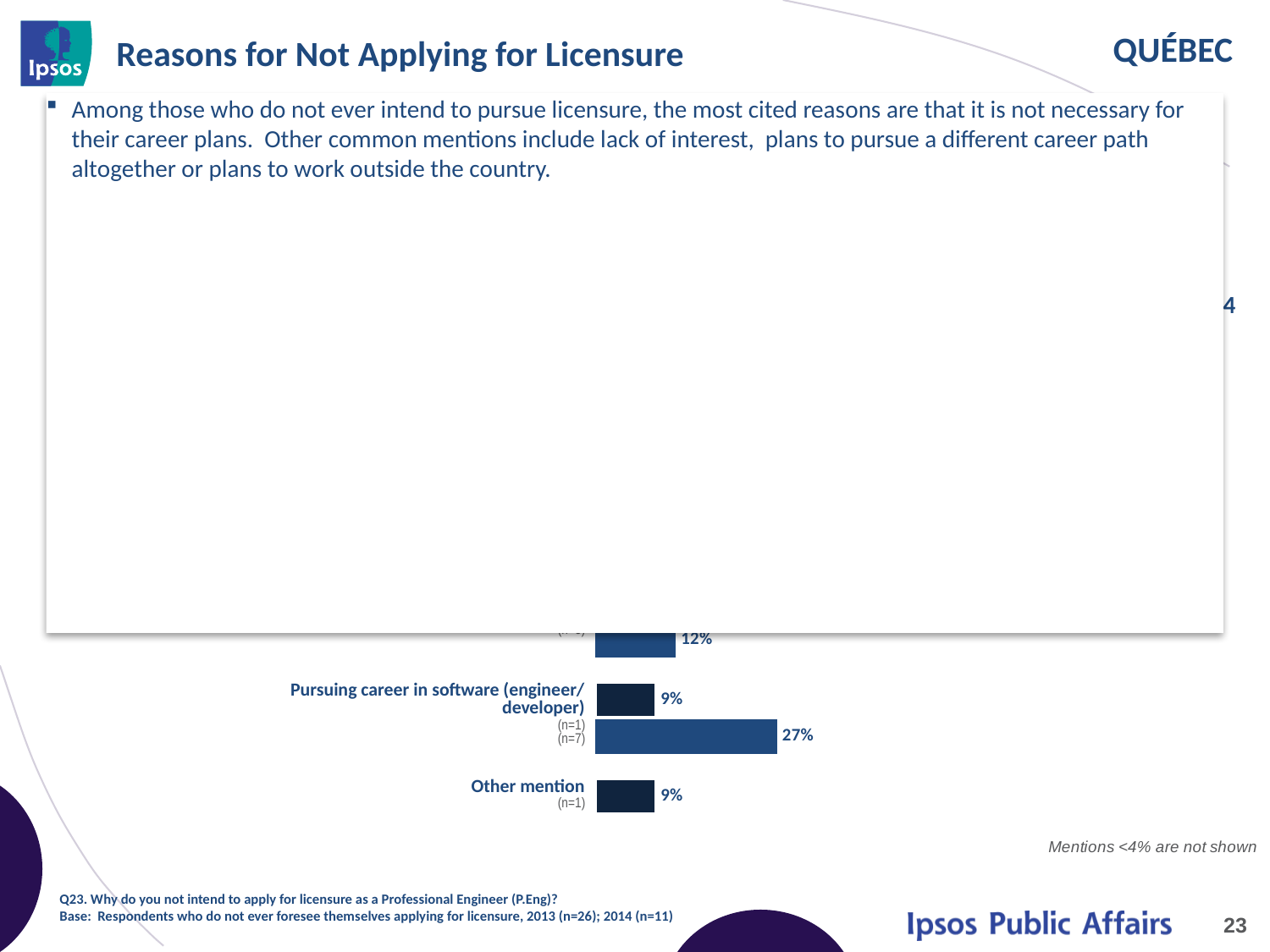

# Reasons for Not Applying for Licensure
Among those who do not ever intend to pursue licensure, the most cited reasons are that it is not necessary for their career plans.  Other common mentions include lack of interest,  plans to pursue a different career path altogether or plans to work outside the country.
Why do you not intend to pursue the P.Eng. License?

### Chart

| Category | 2014 | 2013 |
|---|---|---|
| Unnecessary (for career plans/ goals) | 0.46 | 0.15 |
| No interest (in pursuing an engineering career) | 0.18 | 0.38 |
| Prefer to pursue/ continue on a different career path | 0.18 | None |
| Will be working outside of Canada | 0.18 | 0.12 |
| Pursuing career in software (engineer/ developer) | 0.09 | 0.27 |
| Other mention | 0.09 | None |
| Unnecessary (for career plans/ goals) |
| --- |
| (n=5) (n=4) |
| No interest (in pursuing an engineering career) |
| (n=2) (n=10) |
| Prefer to pursue/ continue on a different career path |
| (n=2) |
| Will be working outside of Canada |
| (n=2) (n=3) |
| Pursuing career in software (engineer/ developer) |
| (n=1) (n=7) |
| Other mention |
| (n=1) |
Q23. Why do you not intend to apply for licensure as a Professional Engineer (P.Eng)?
Base:  Respondents who do not ever foresee themselves applying for licensure, 2013 (n=26); 2014 (n=11)
23